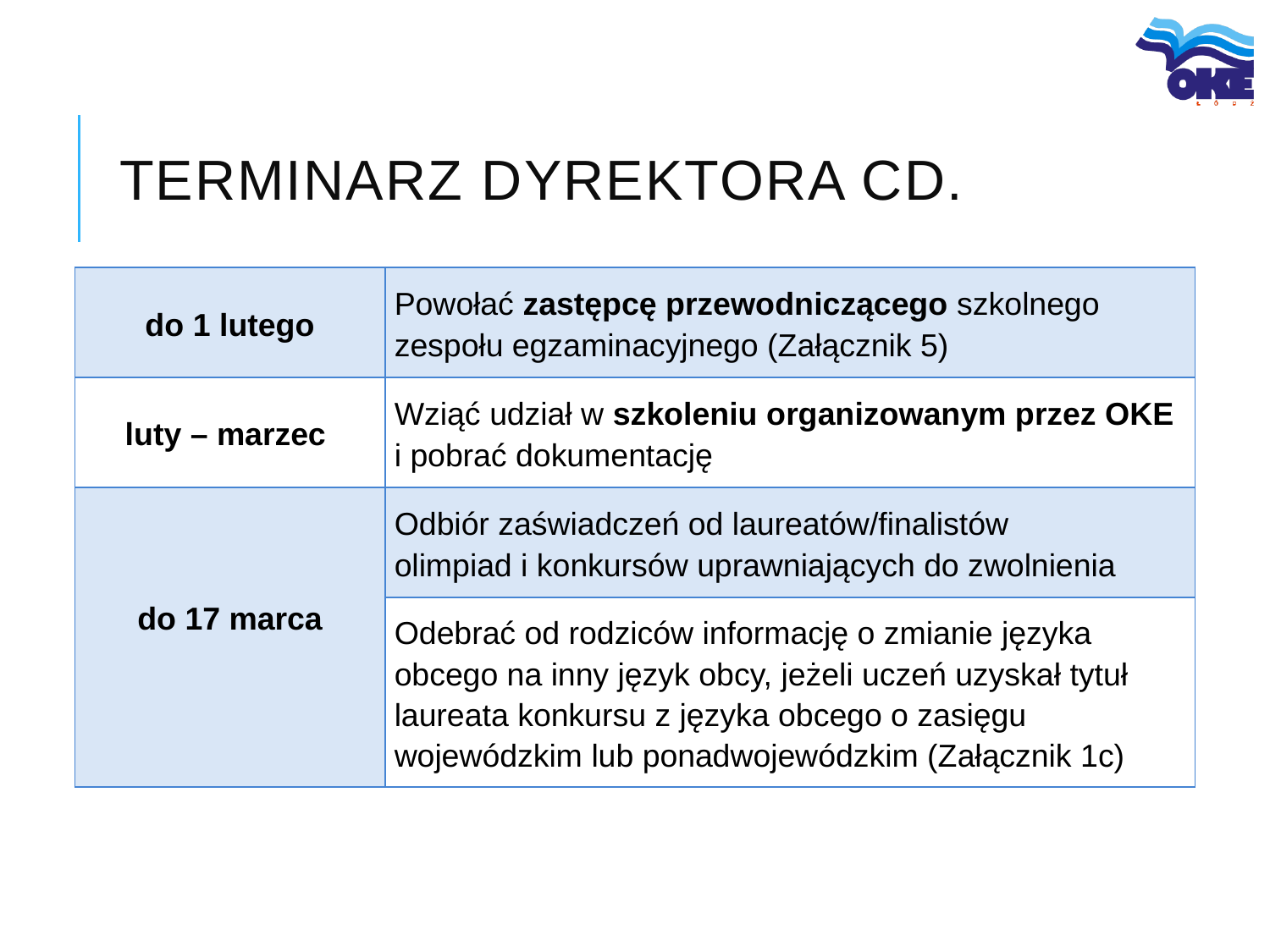

# Terminarz dyrektora cd.

| do 1 lutego | Powołać zastępcę przewodniczącego szkolnego zespołu egzaminacyjnego (Załącznik 5) |
| --- | --- |
| luty – marzec | Wziąć udział w szkoleniu organizowanym przez OKE i pobrać dokumentację |
| do 17 marca | Odbiór zaświadczeń od laureatów/finalistów olimpiad i konkursów uprawniających do zwolnienia |
|  | Odebrać od rodziców informację o zmianie języka obcego na inny język obcy, jeżeli uczeń uzyskał tytuł laureata konkursu z języka obcego o zasięgu wojewódzkim lub ponadwojewódzkim (Załącznik 1c) |